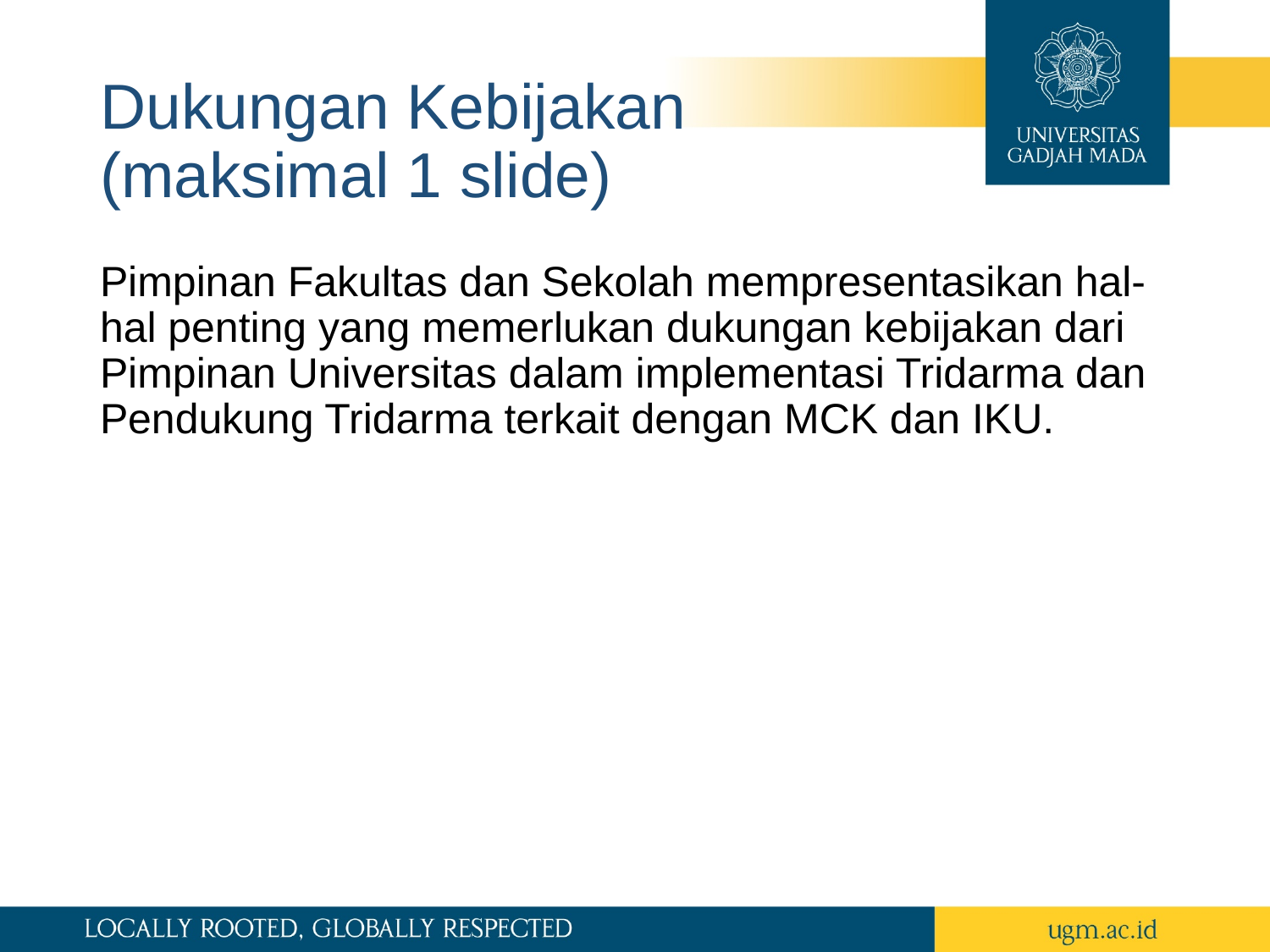

# Dukungan Kebijakan (maksimal 1 slide)
Pimpinan Fakultas dan Sekolah mempresentasikan hal-hal penting yang memerlukan dukungan kebijakan dari Pimpinan Universitas dalam implementasi Tridarma dan Pendukung Tridarma terkait dengan MCK dan IKU.